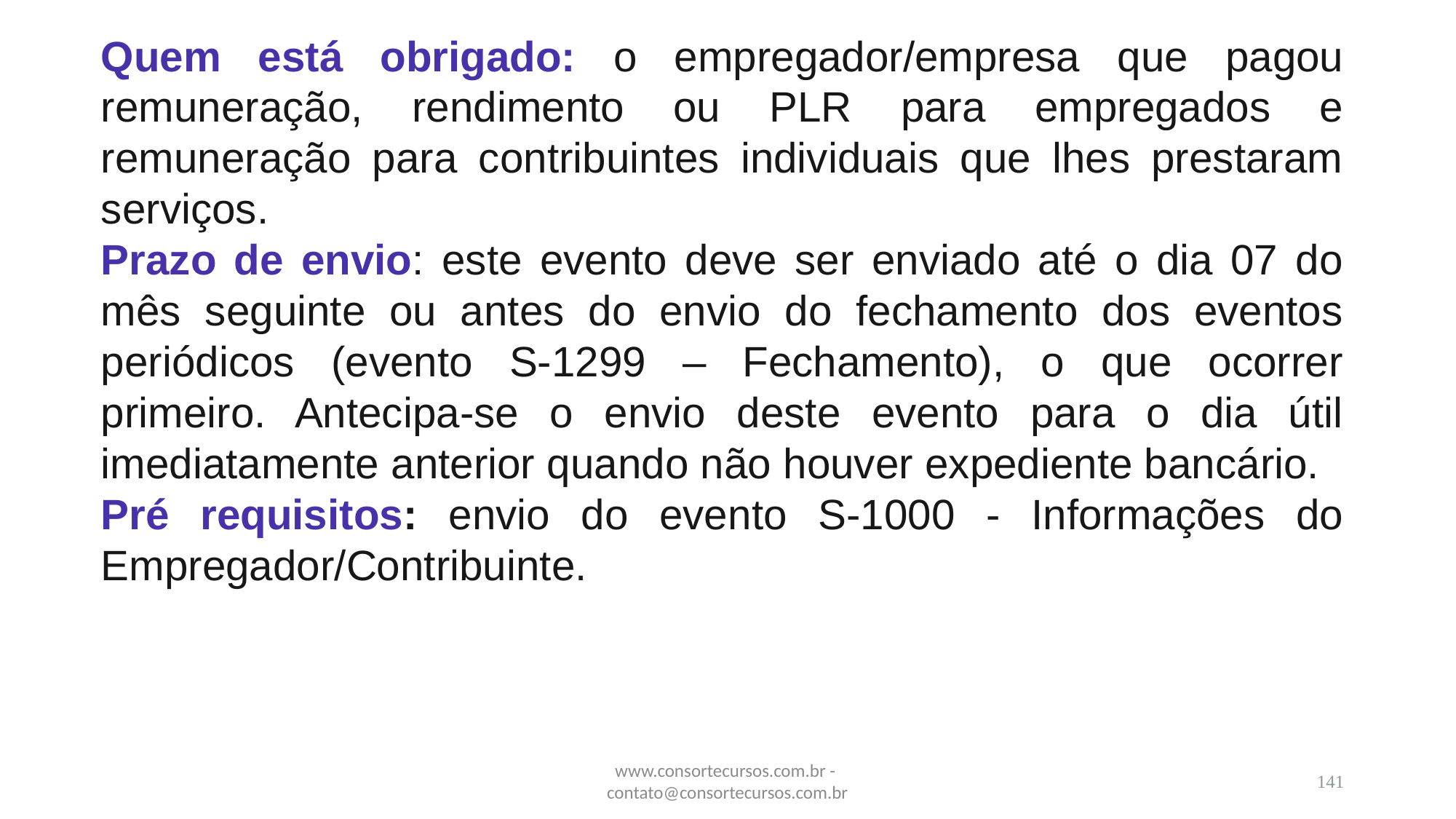

Quem está obrigado: o empregador/empresa que pagou remuneração, rendimento ou PLR para empregados e remuneração para contribuintes individuais que lhes prestaram serviços.
Prazo de envio: este evento deve ser enviado até o dia 07 do mês seguinte ou antes do envio do fechamento dos eventos periódicos (evento S-1299 – Fechamento), o que ocorrer primeiro. Antecipa-se o envio deste evento para o dia útil imediatamente anterior quando não houver expediente bancário.
Pré requisitos: envio do evento S-1000 - Informações do Empregador/Contribuinte.
www.consortecursos.com.br -  contato@consortecursos.com.br
141